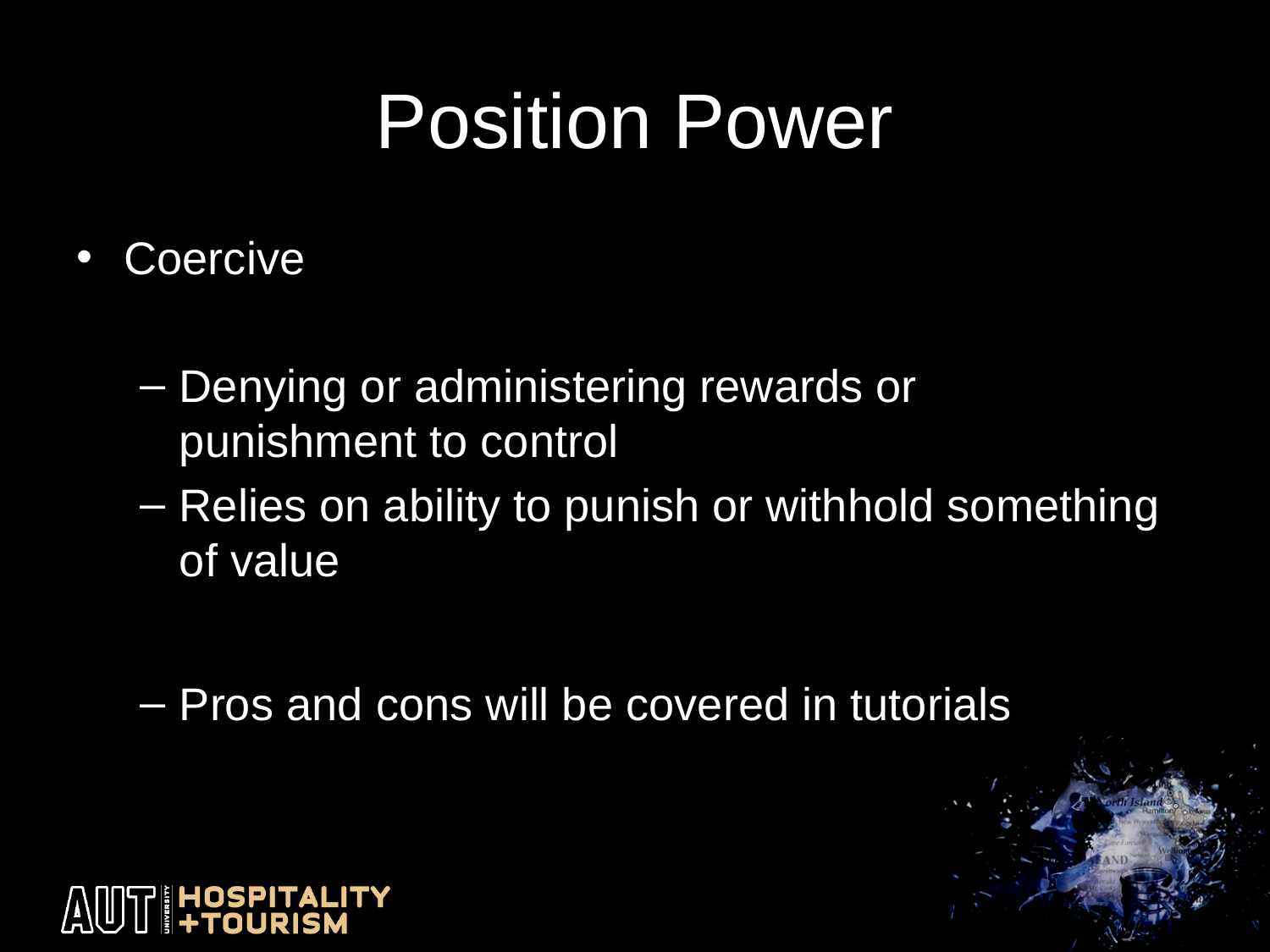

# Position Power
Coercive

Denying or administering rewards or punishment to control
Relies on ability to punish or withhold something of value

Pros and cons will be covered in tutorials